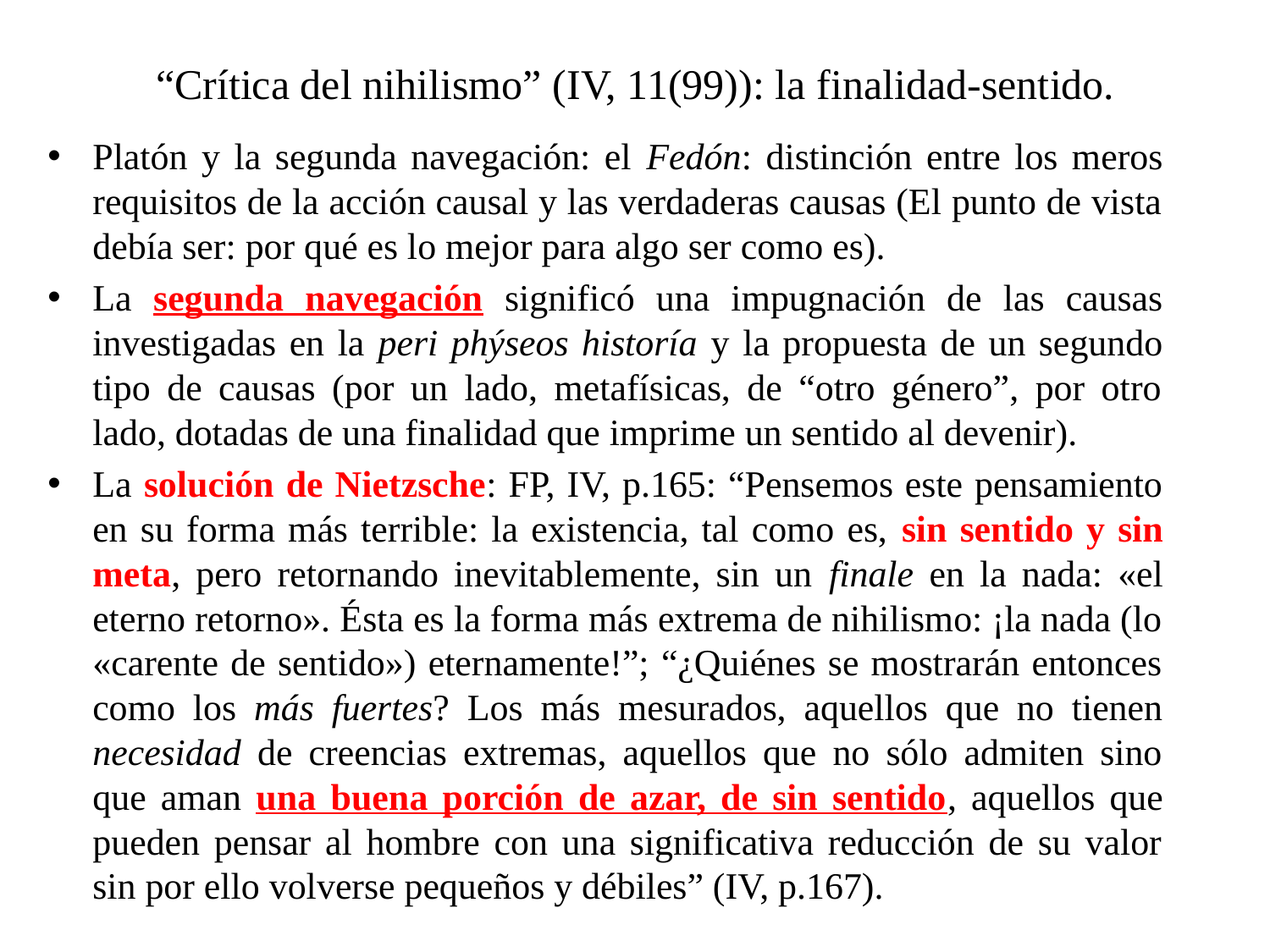

# “Crítica del nihilismo” (IV, 11(99)): la finalidad-sentido.
Platón y la segunda navegación: el Fedón: distinción entre los meros requisitos de la acción causal y las verdaderas causas (El punto de vista debía ser: por qué es lo mejor para algo ser como es).
La segunda navegación significó una impugnación de las causas investigadas en la peri phýseos historía y la propuesta de un segundo tipo de causas (por un lado, metafísicas, de “otro género”, por otro lado, dotadas de una finalidad que imprime un sentido al devenir).
La solución de Nietzsche: FP, IV, p.165: “Pensemos este pensamiento en su forma más terrible: la existencia, tal como es, sin sentido y sin meta, pero retornando inevitablemente, sin un finale en la nada: «el eterno retorno». Ésta es la forma más extrema de nihilismo: ¡la nada (lo «carente de sentido») eternamente!”; “¿Quiénes se mostrarán entonces como los más fuertes? Los más mesurados, aquellos que no tienen necesidad de creencias extremas, aquellos que no sólo admiten sino que aman una buena porción de azar, de sin sentido, aquellos que pueden pensar al hombre con una significativa reducción de su valor sin por ello volverse pequeños y débiles” (IV, p.167).